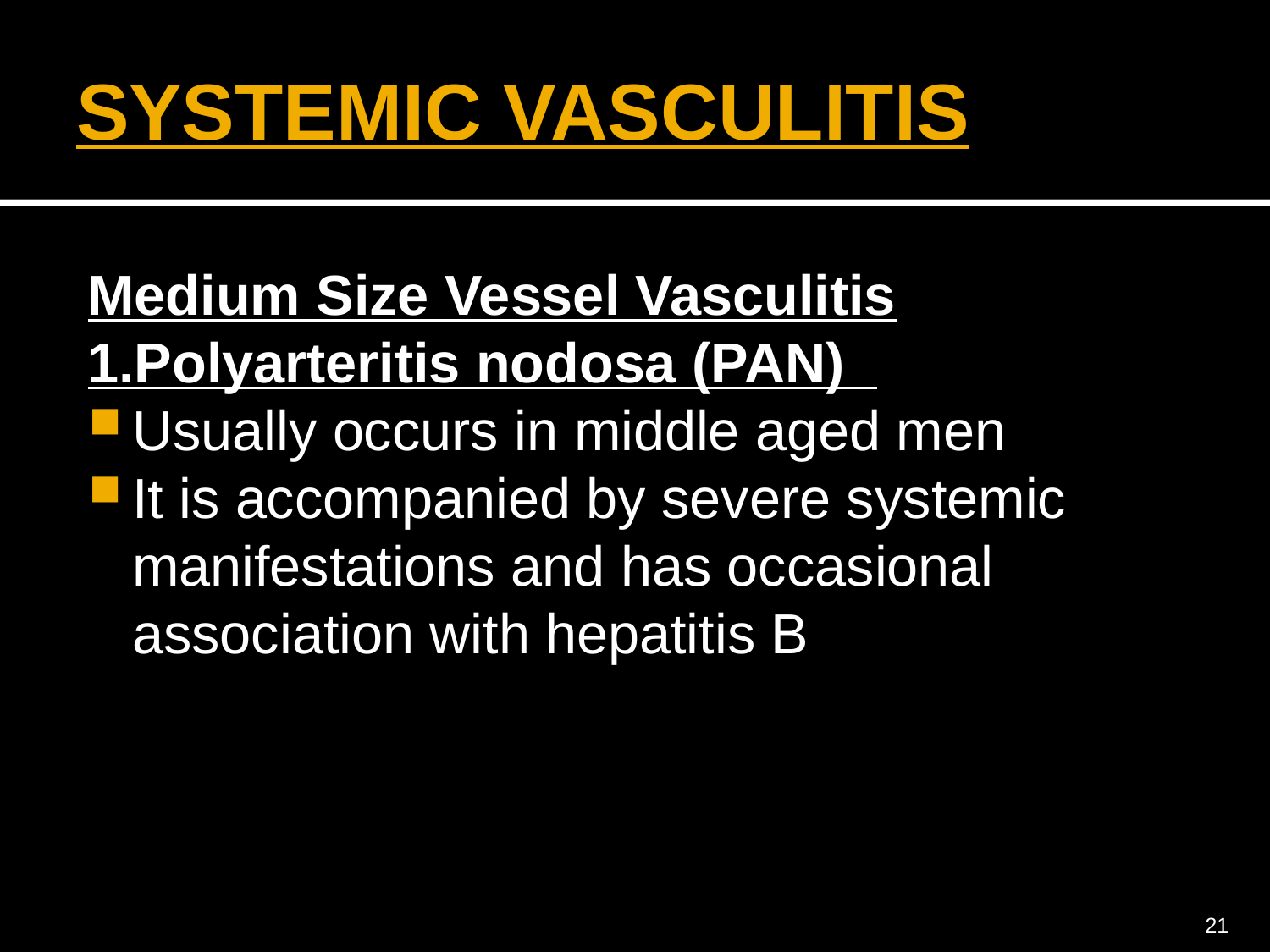

# SYSTEMIC VASCULITIS
Medium Size Vessel Vasculitis
1.Polyarteritis nodosa (PAN)
Usually occurs in middle aged men
It is accompanied by severe systemic manifestations and has occasional association with hepatitis B

21